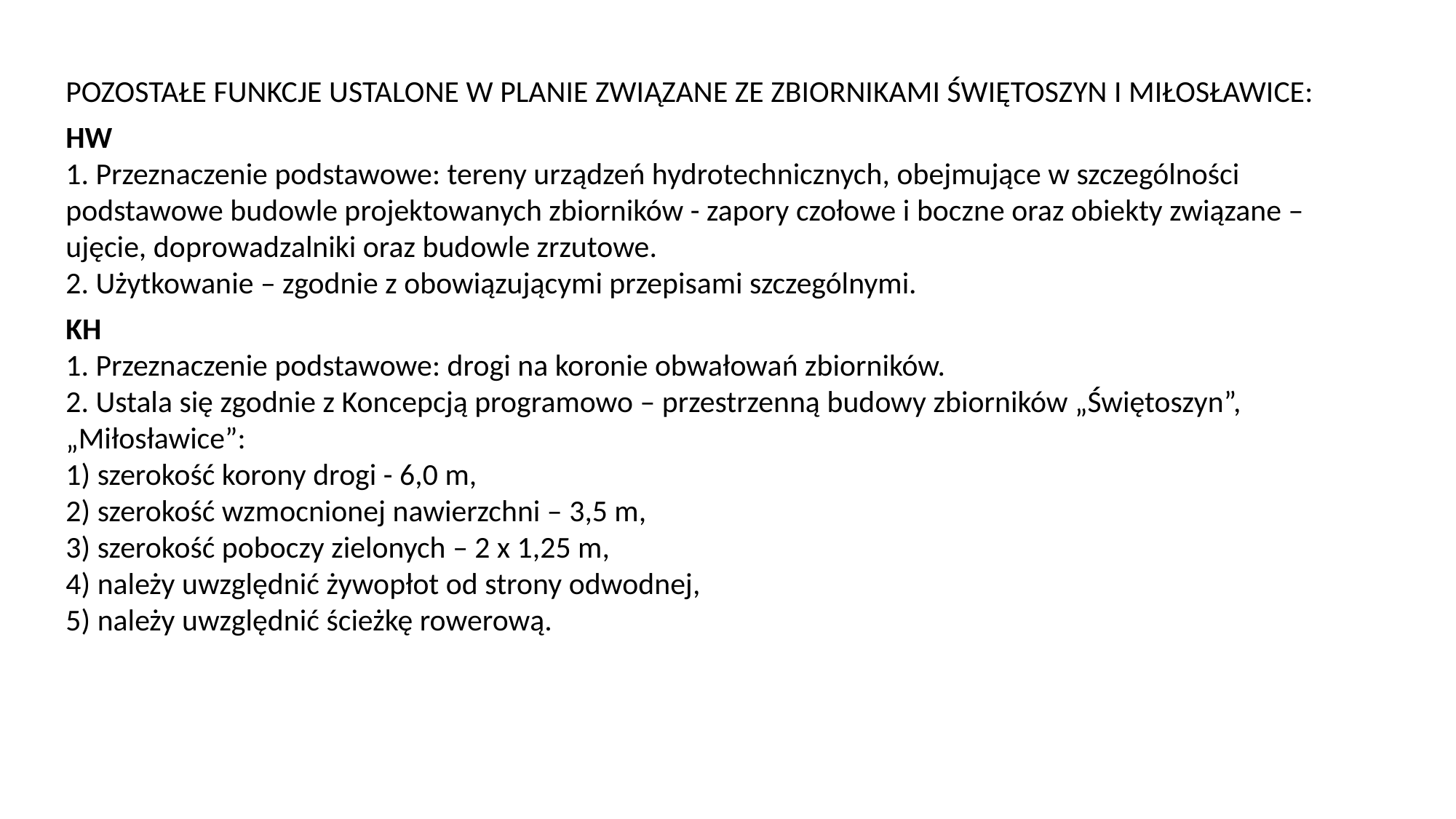

POZOSTAŁE FUNKCJE USTALONE W PLANIE ZWIĄZANE ZE ZBIORNIKAMI ŚWIĘTOSZYN I MIŁOSŁAWICE:
HW
1. Przeznaczenie podstawowe: tereny urządzeń hydrotechnicznych, obejmujące w szczególności podstawowe budowle projektowanych zbiorników - zapory czołowe i boczne oraz obiekty związane – ujęcie, doprowadzalniki oraz budowle zrzutowe.
2. Użytkowanie – zgodnie z obowiązującymi przepisami szczególnymi.
KH
1. Przeznaczenie podstawowe: drogi na koronie obwałowań zbiorników.
2. Ustala się zgodnie z Koncepcją programowo – przestrzenną budowy zbiorników „Świętoszyn”, „Miłosławice”:
1) szerokość korony drogi - 6,0 m,
2) szerokość wzmocnionej nawierzchni – 3,5 m,
3) szerokość poboczy zielonych – 2 x 1,25 m,
4) należy uwzględnić żywopłot od strony odwodnej,
5) należy uwzględnić ścieżkę rowerową.